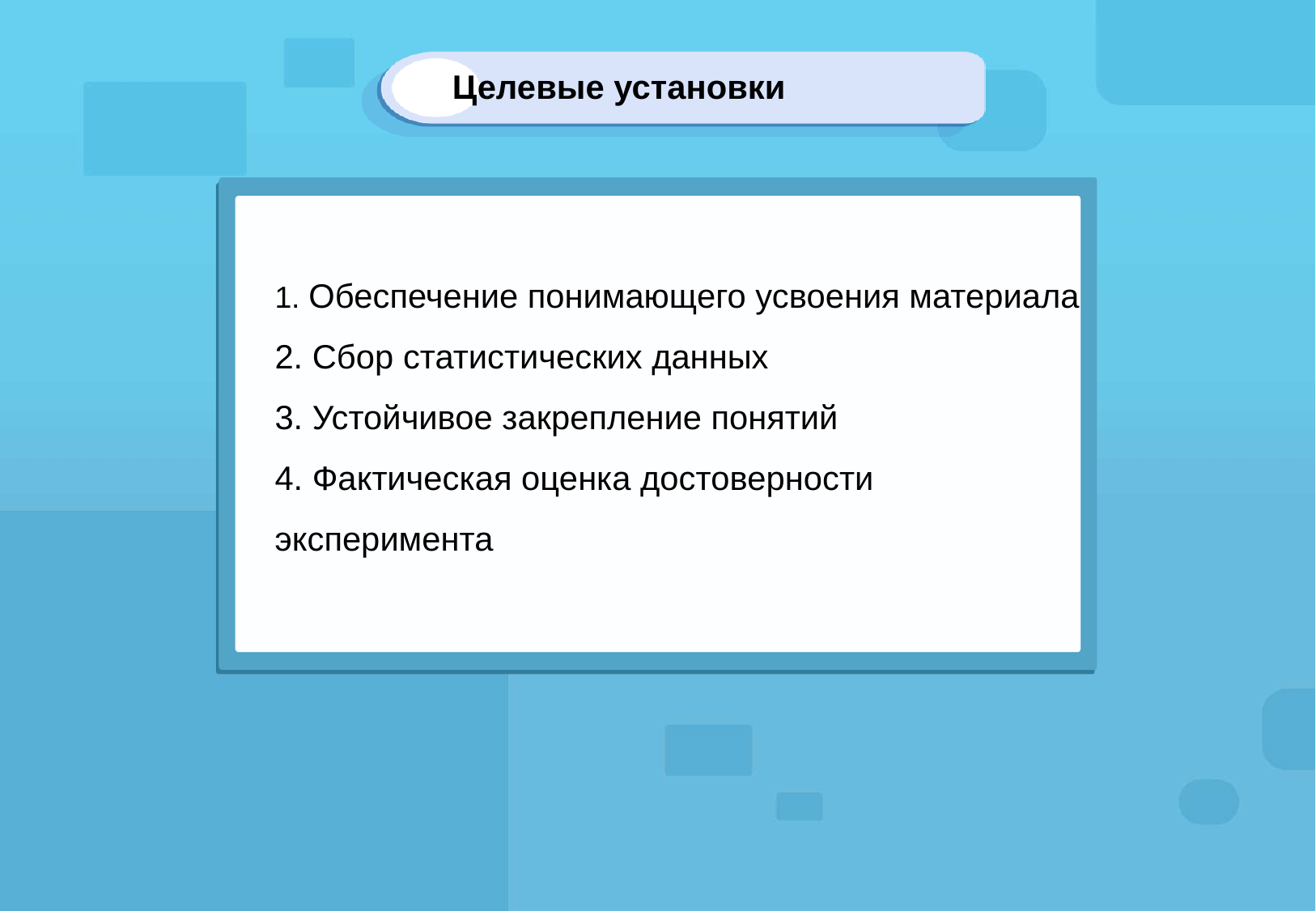

Целевые установки
# 1. Обеспечение понимающего усвоения материала 2. Сбор статистических данных 3. Устойчивое закрепление понятий 4. Фактическая оценка достоверности эксперимента